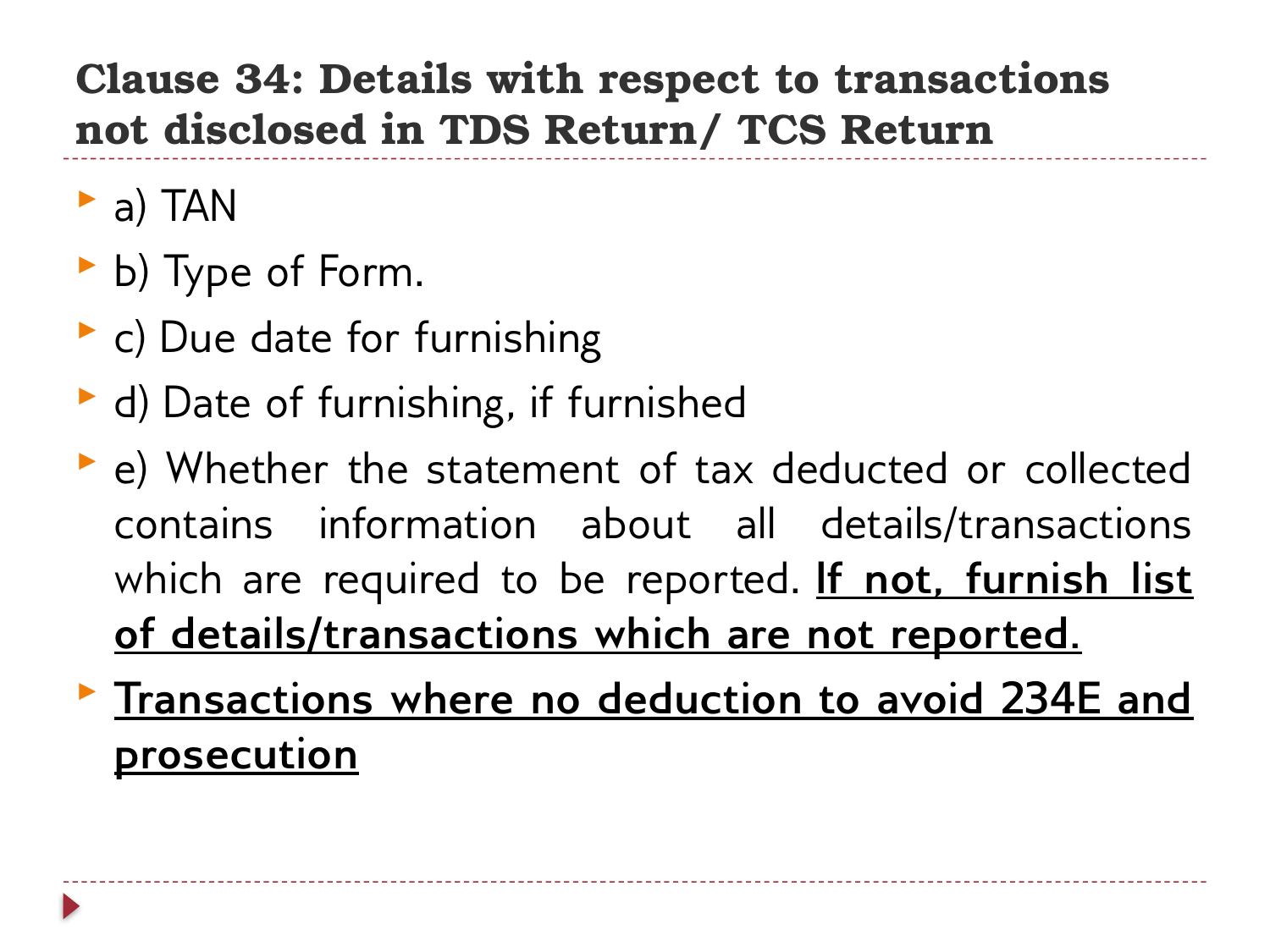

# Clause 34: Details with respect to transactions not disclosed in TDS Return/ TCS Return
a) TAN
b) Type of Form.
c) Due date for furnishing
d) Date of furnishing, if furnished
e) Whether the statement of tax deducted or collected contains information about all details/transactions which are required to be reported. If not, furnish list of details/transactions which are not reported.
Transactions where no deduction to avoid 234E and prosecution